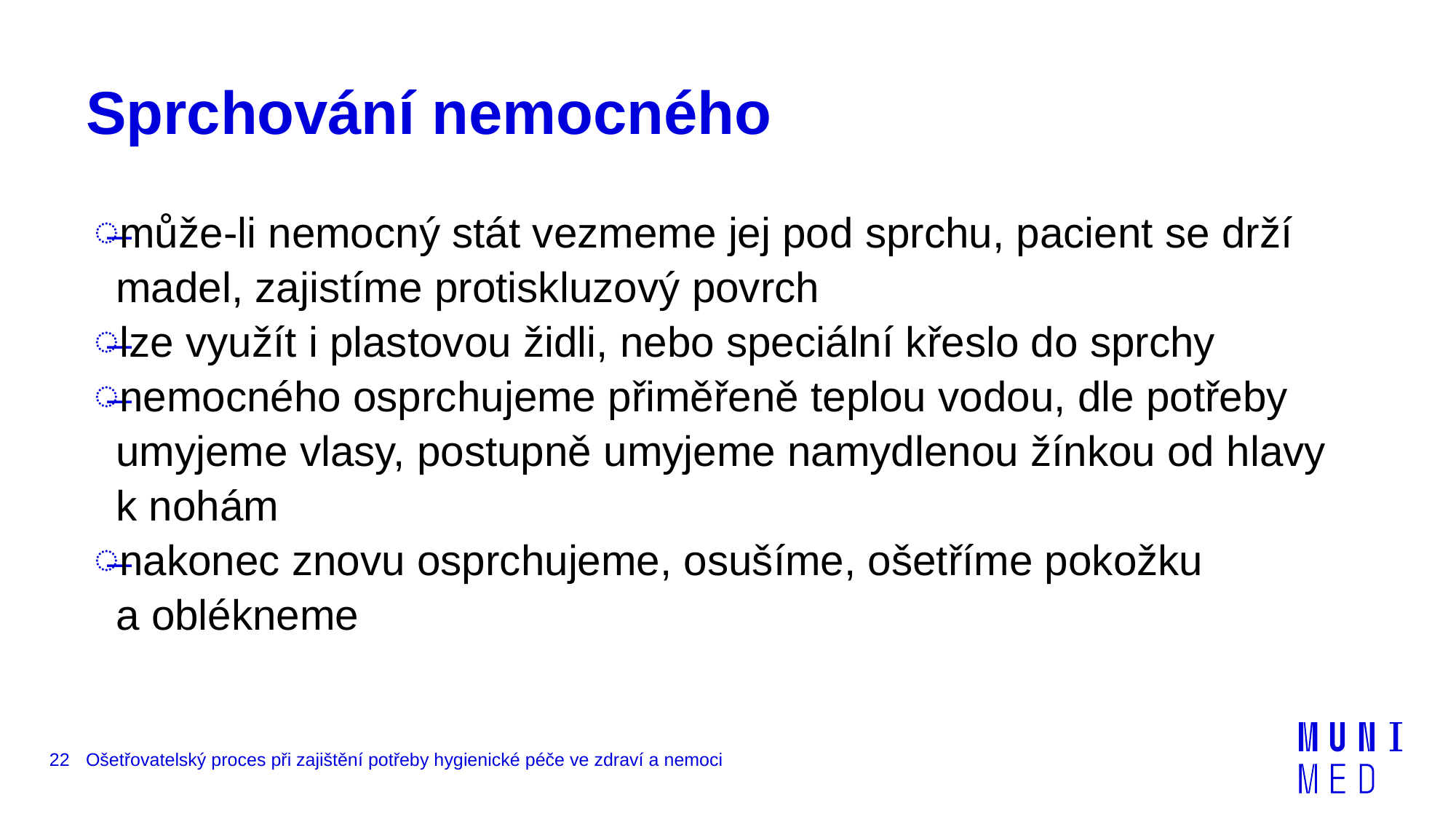

# Sprchování nemocného
může-li nemocný stát vezmeme jej pod sprchu, pacient se drží madel, zajistíme protiskluzový povrch
lze využít i plastovou židli, nebo speciální křeslo do sprchy
nemocného osprchujeme přiměřeně teplou vodou, dle potřeby umyjeme vlasy, postupně umyjeme namydlenou žínkou od hlavy
k nohám
nakonec znovu osprchujeme, osušíme, ošetříme pokožku
a oblékneme

22
Ošetřovatelský proces při zajištění potřeby hygienické péče ve zdraví a nemoci